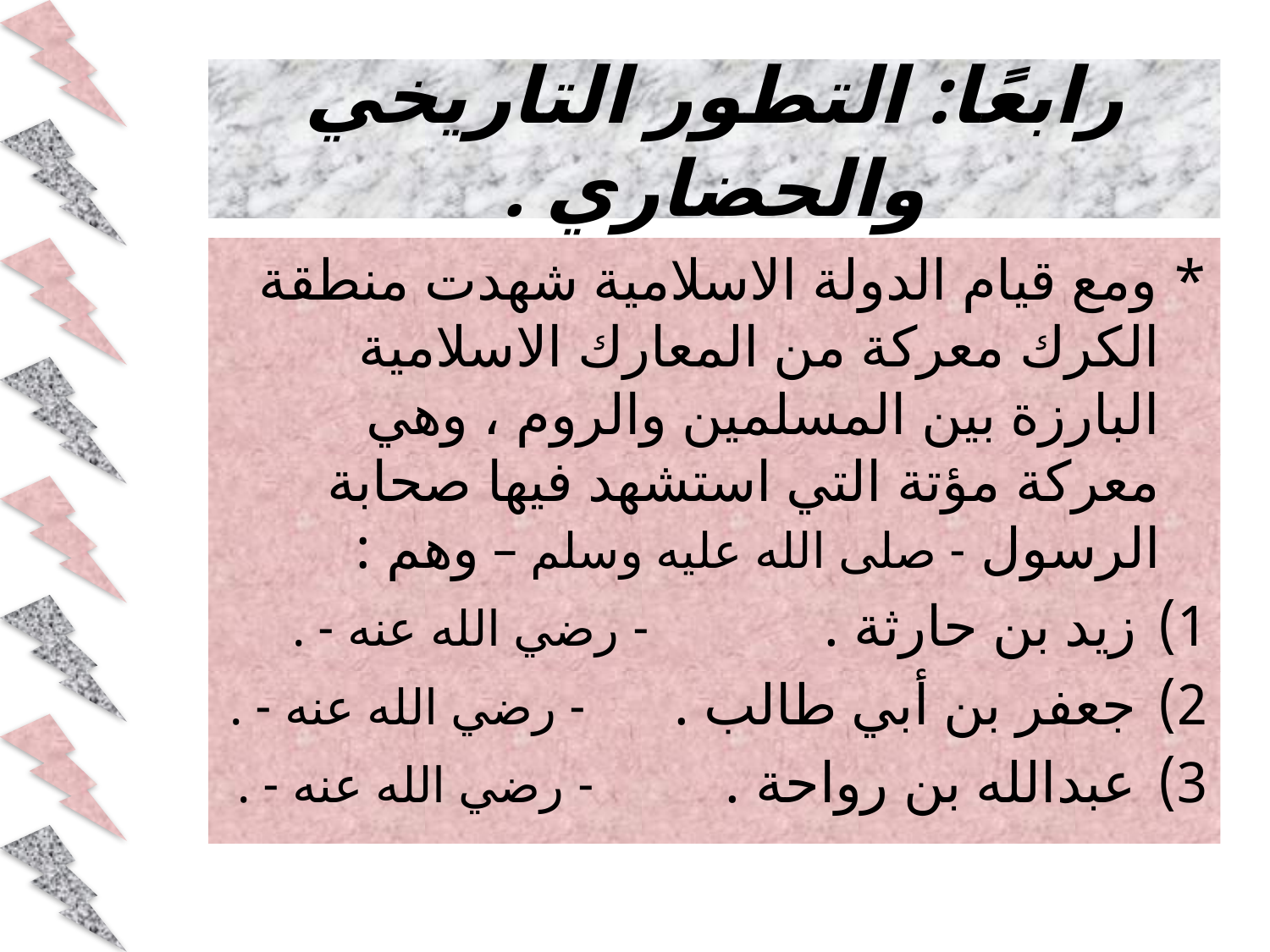

# رابعًا: التطور التاريخي والحضاري .

* ومع قيام الدولة الاسلامية شهدت منطقة الكرك معركة من المعارك الاسلامية البارزة بين المسلمين والروم ، وهي معركة مؤتة التي استشهد فيها صحابة الرسول - صلى الله عليه وسلم – وهم :
زيد بن حارثة .            - رضي الله عنه - .
جعفر بن أبي طالب .      - رضي الله عنه - .
عبدالله بن رواحة .         - رضي الله عنه - .